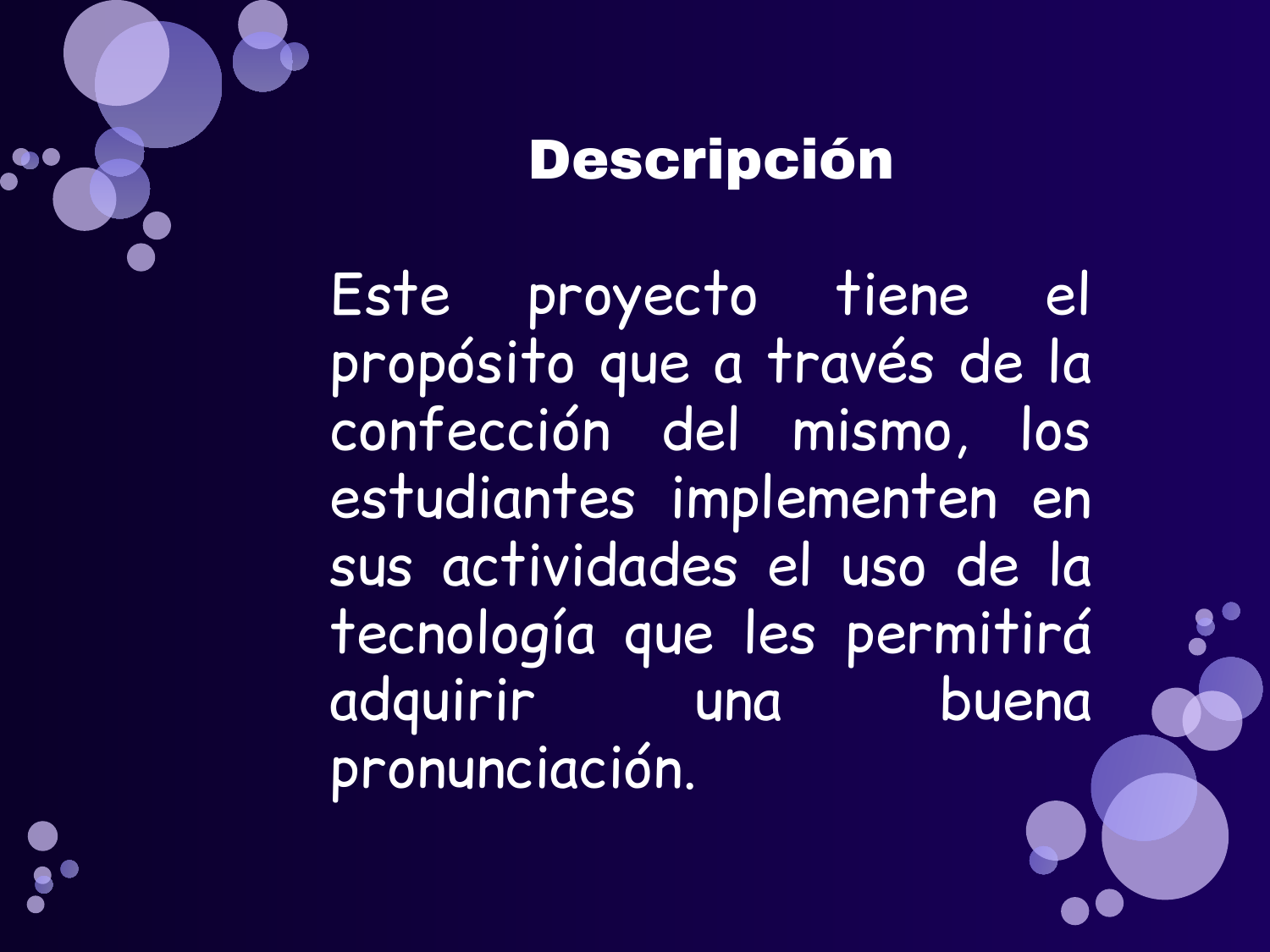

Descripción

Este proyecto tiene el propósito que a través de la confección del mismo, los estudiantes implementen en sus actividades el uso de la tecnología que les permitirá adquirir una buena pronunciación.